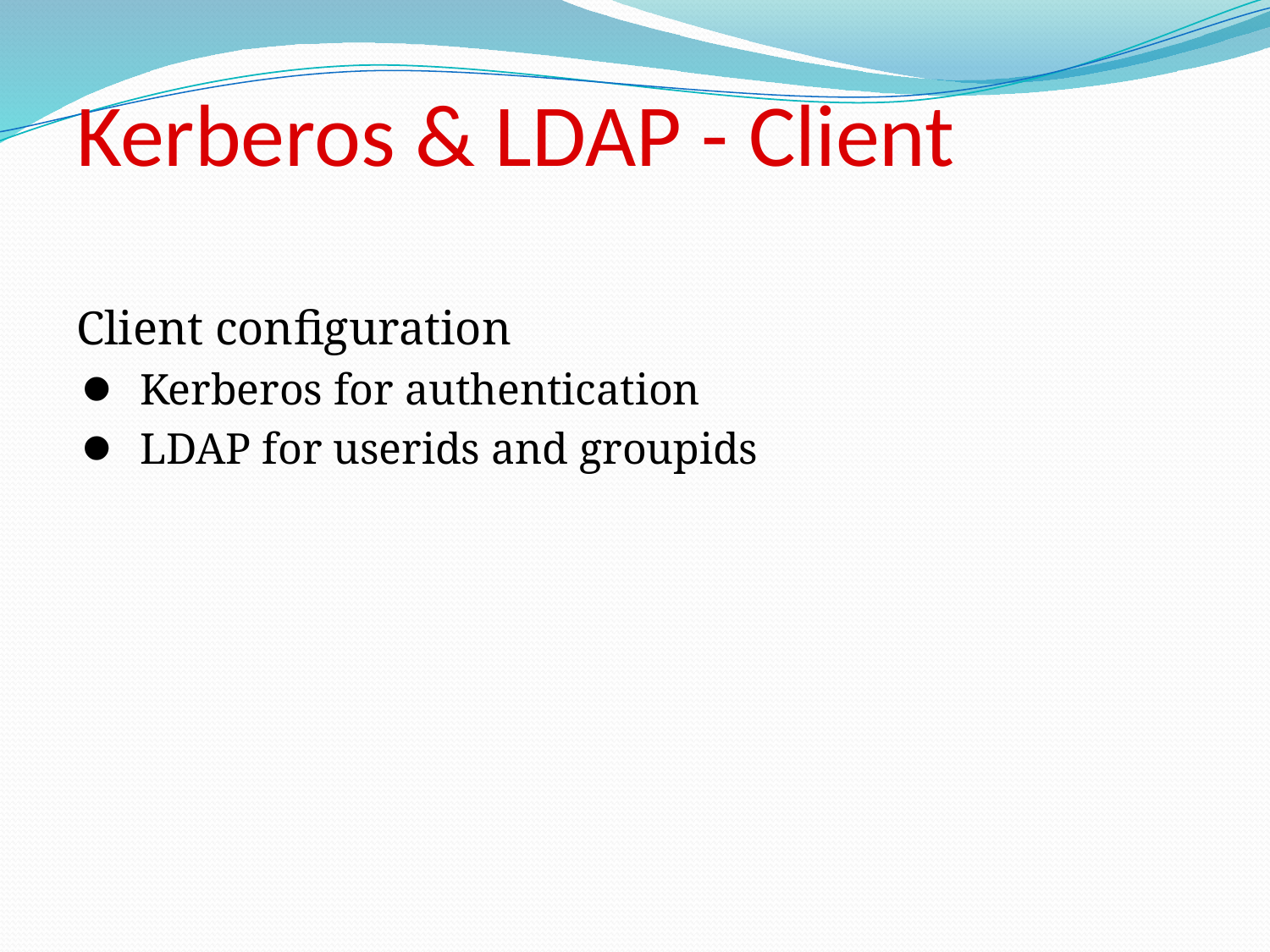

# Kerberos & LDAP - Client

Client configuration
Kerberos for authentication
LDAP for userids and groupids